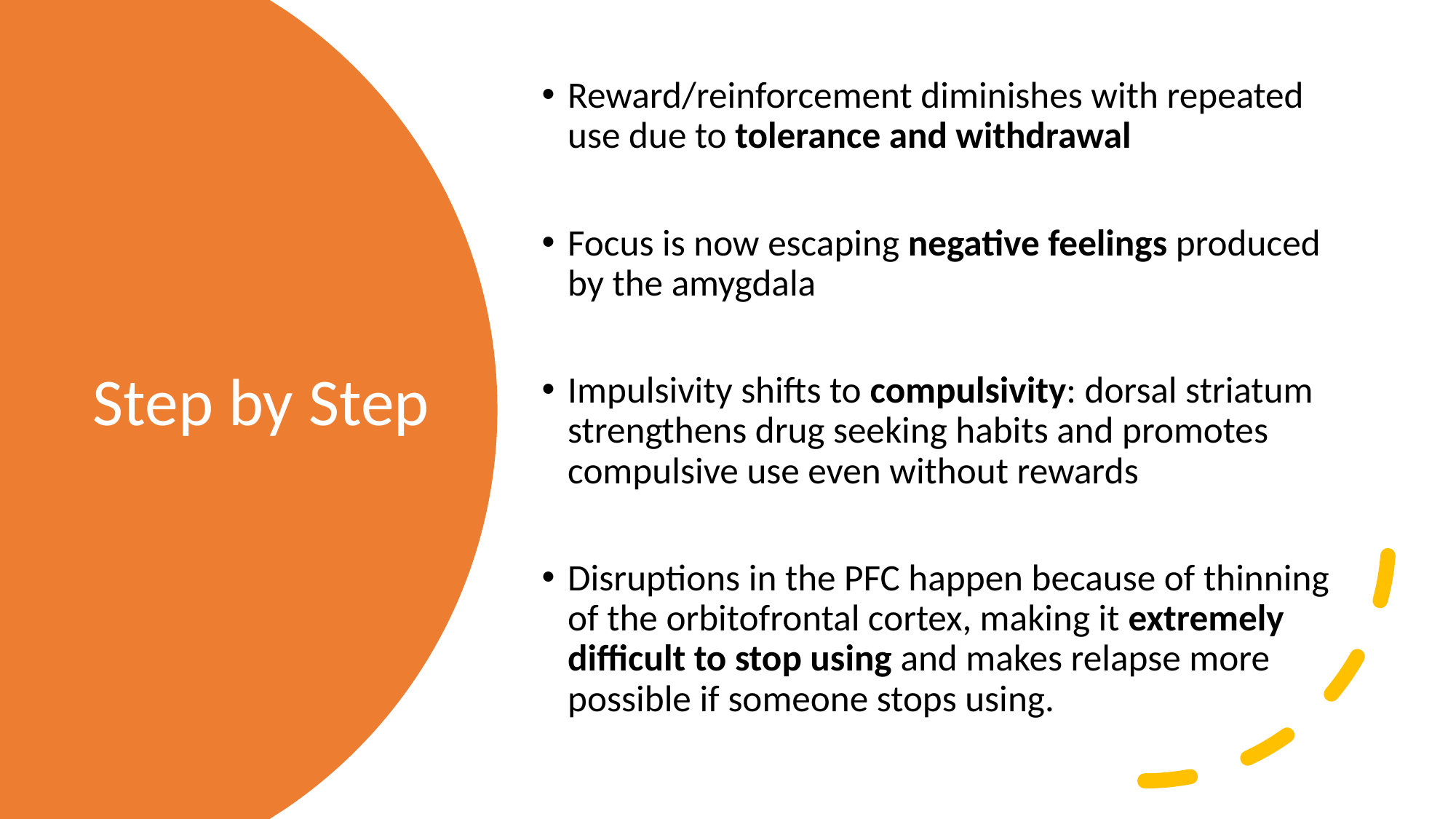

Reward/reinforcement diminishes with repeated use due to tolerance and withdrawal

Focus is now escaping negative feelings produced by the amygdala

Impulsivity shifts to compulsivity: dorsal striatum strengthens drug seeking habits and promotes compulsive use even without rewards

Disruptions in the PFC happen because of thinning of the orbitofrontal cortex, making it extremely difficult to stop using and makes relapse more possible if someone stops using.

# Step by Step